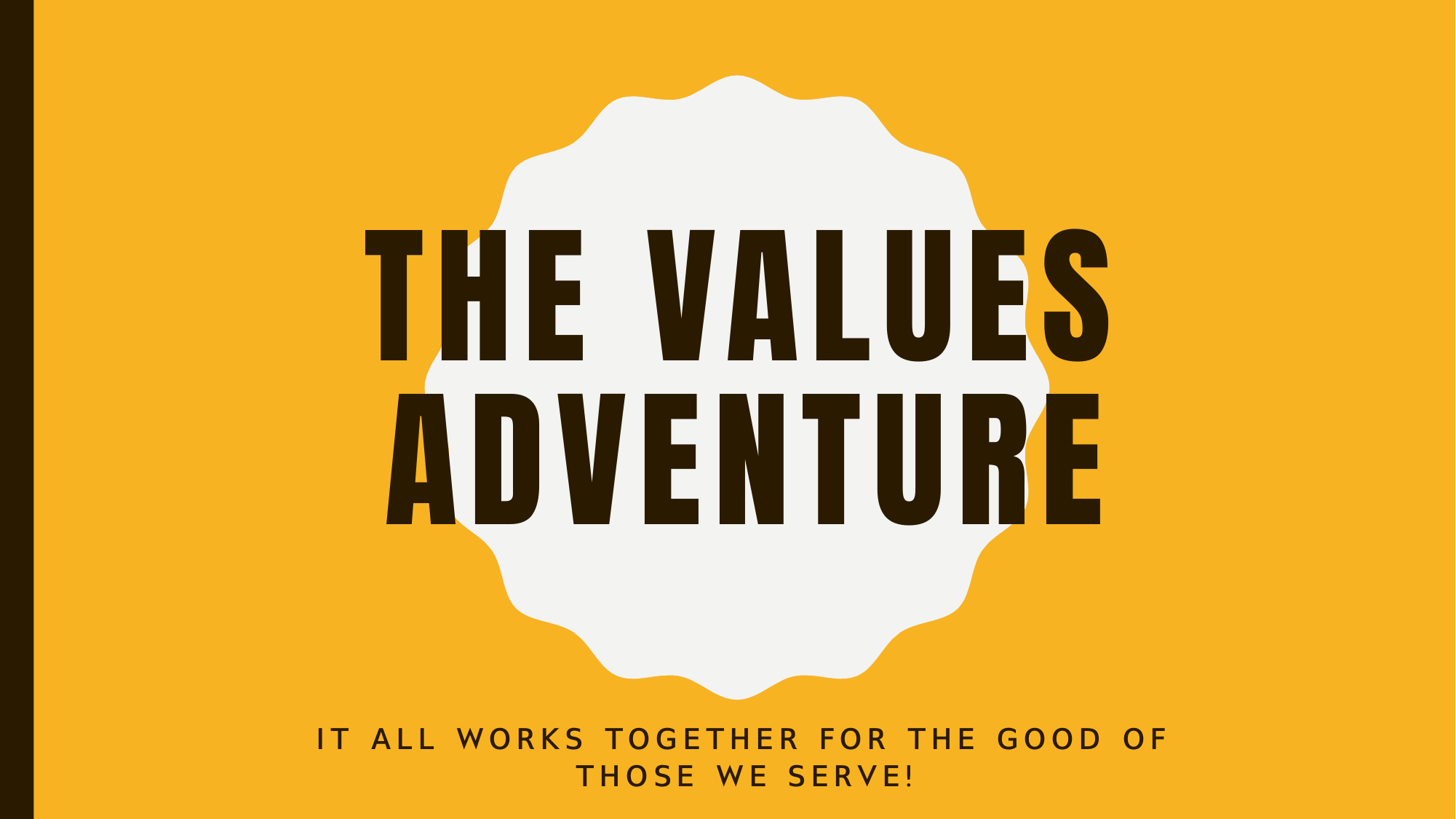

# The Values Adventure
It all works together for the good of those we serve!